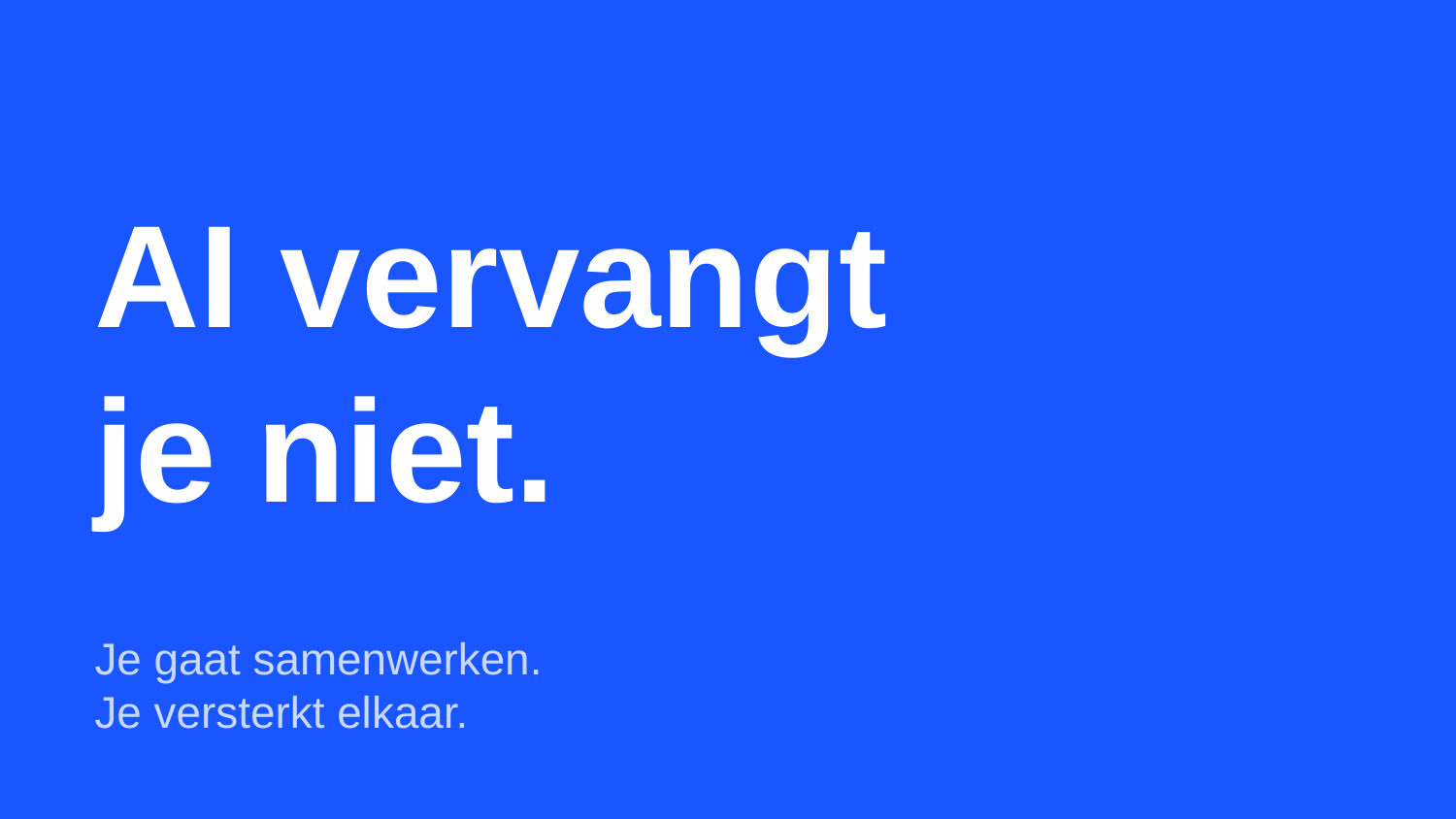

OPENING
AI vervangt
je niet.
Je gaat samenwerken.
Je versterkt elkaar.